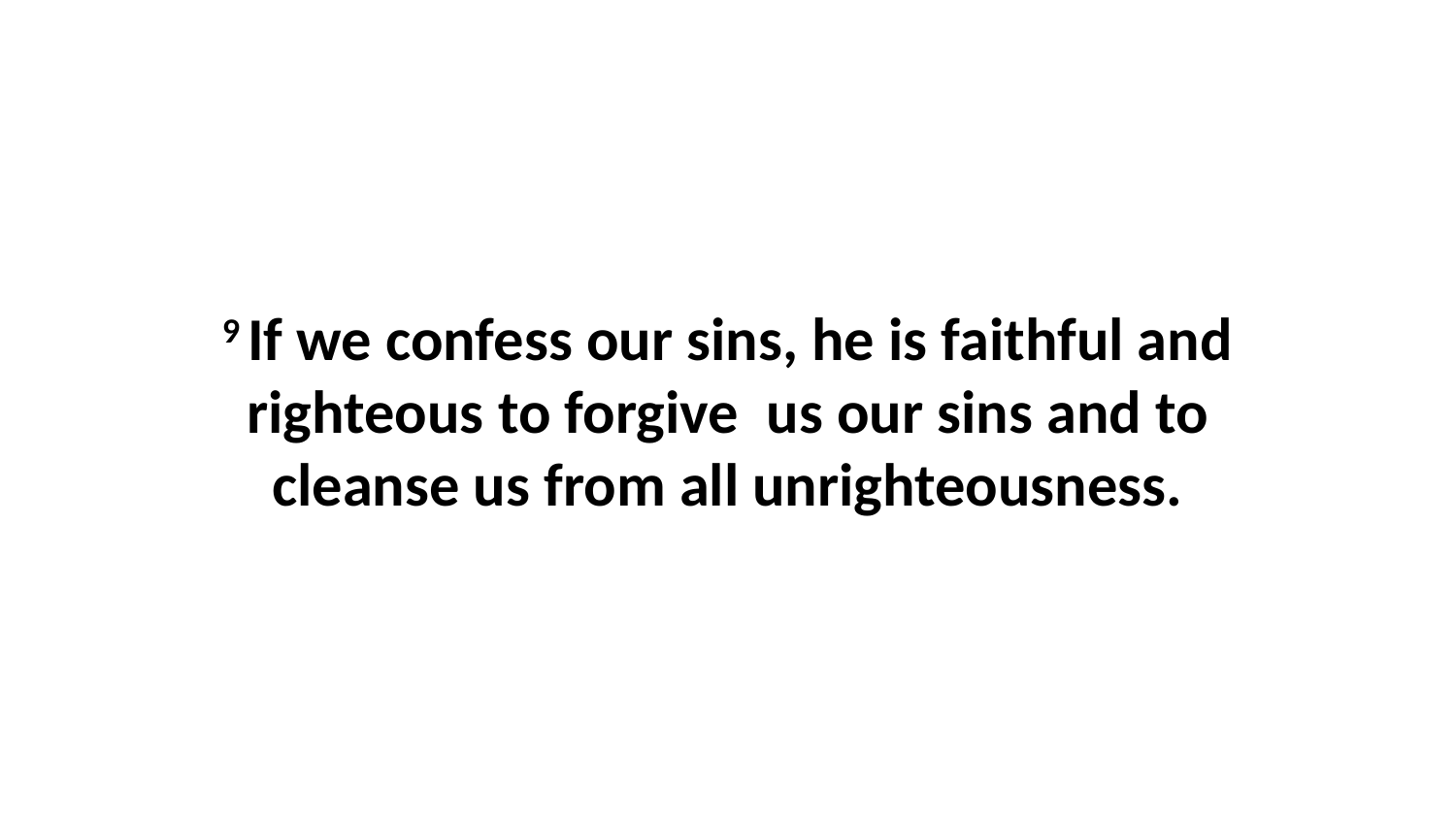

9 If we confess our sins, he is faithful and righteous to forgive  us our sins and to cleanse us from all unrighteousness.